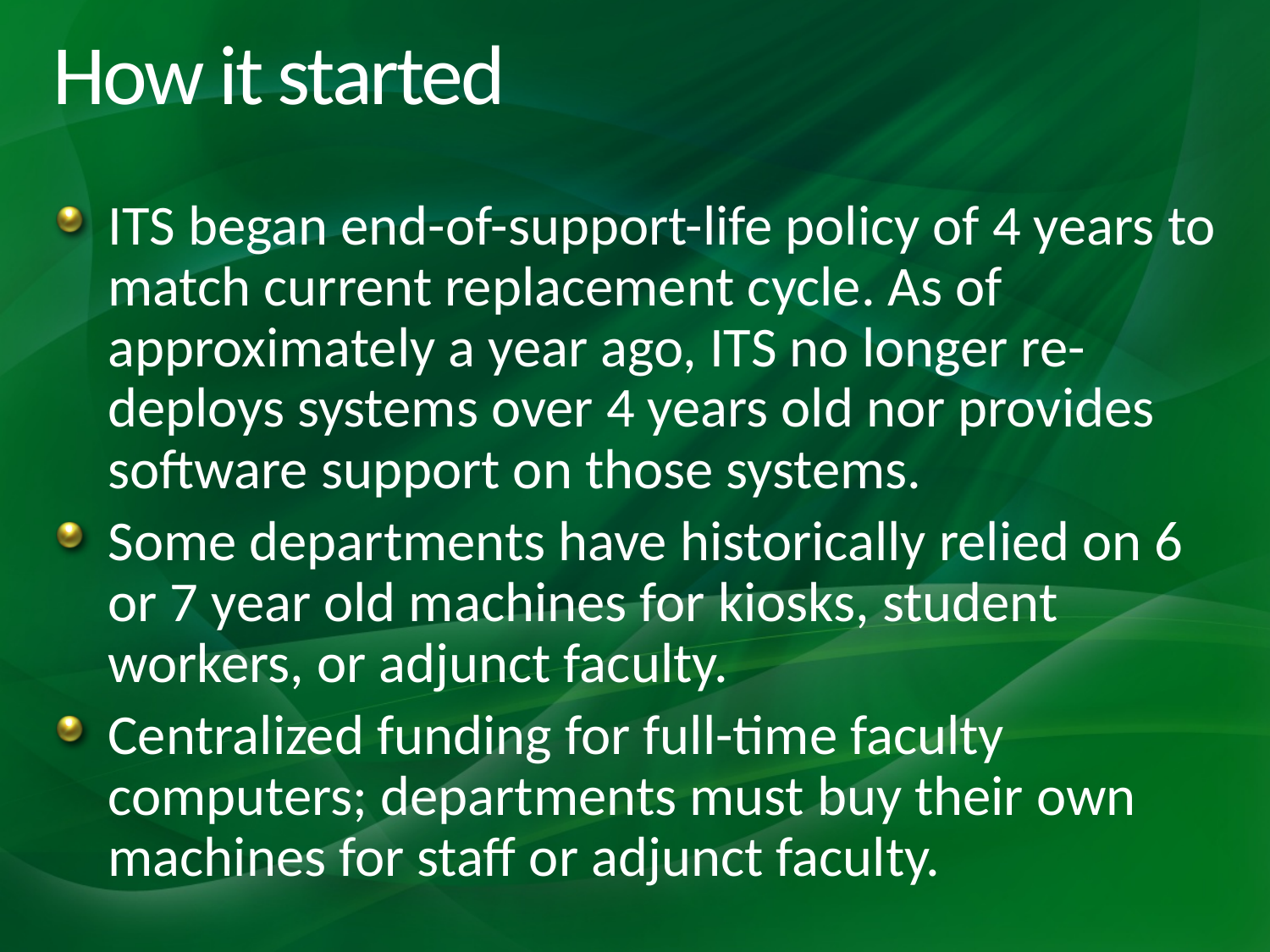

# How it started
ITS began end-of-support-life policy of 4 years to match current replacement cycle. As of approximately a year ago, ITS no longer re-deploys systems over 4 years old nor provides software support on those systems.
Some departments have historically relied on 6 or 7 year old machines for kiosks, student workers, or adjunct faculty.
Centralized funding for full-time faculty computers; departments must buy their own machines for staff or adjunct faculty.